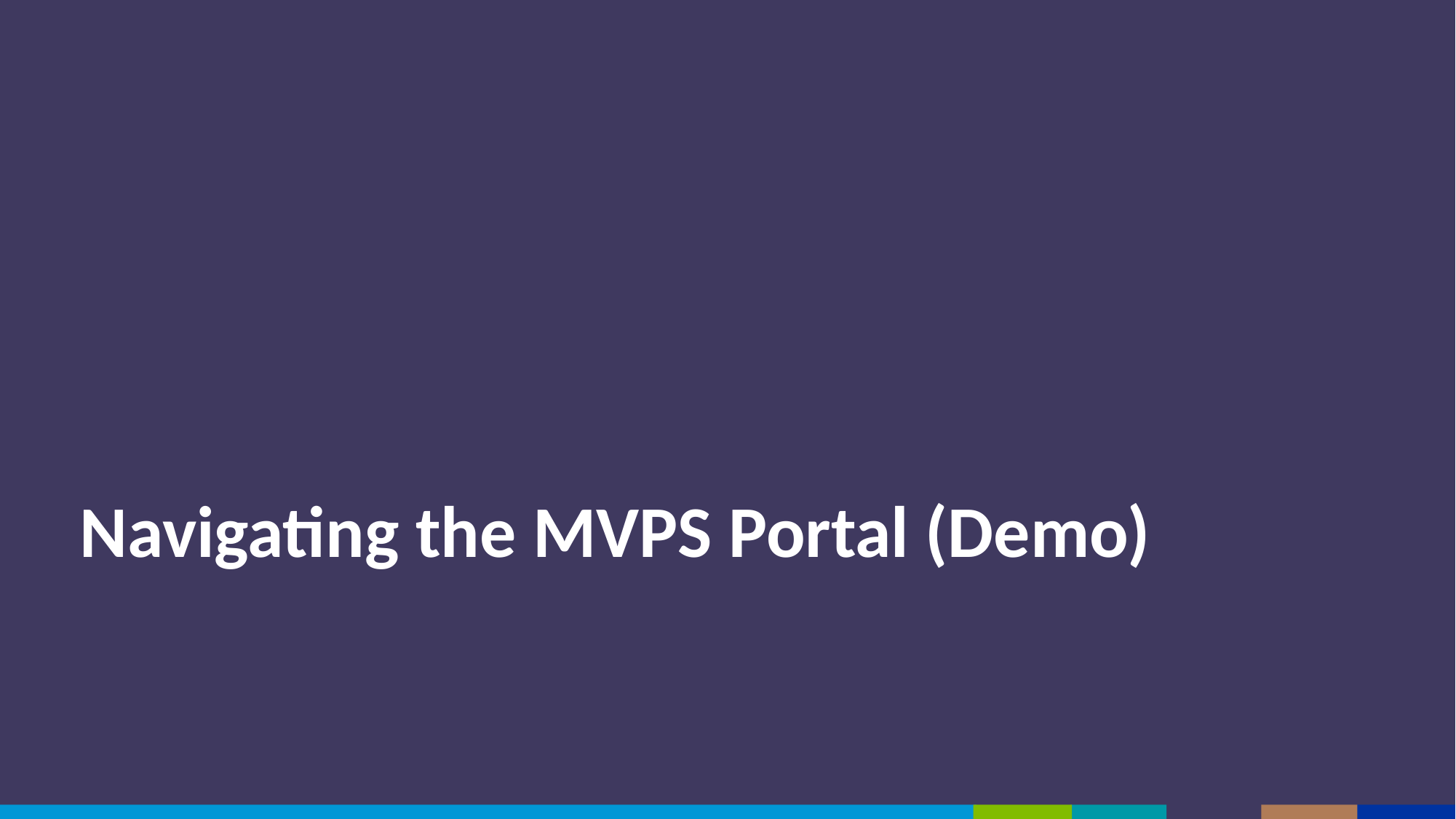

Navigating the MVPS Portal (Demo)
Navigating the MVPS Portal (Demo)